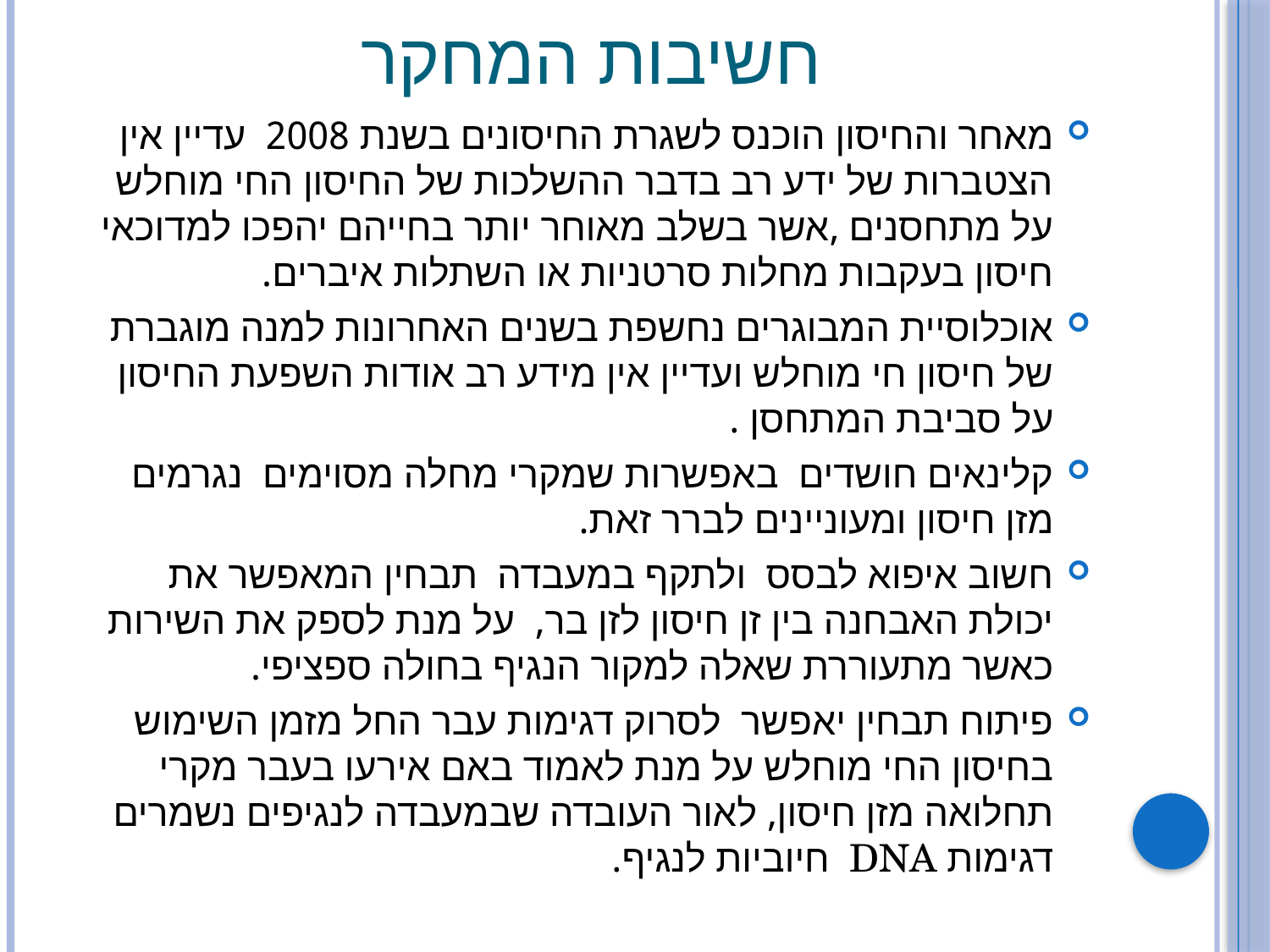

# חשיבות המחקר
מאחר והחיסון הוכנס לשגרת החיסונים בשנת 2008  עדיין אין הצטברות של ידע רב בדבר ההשלכות של החיסון החי מוחלש על מתחסנים ,אשר בשלב מאוחר יותר בחייהם יהפכו למדוכאי חיסון בעקבות מחלות סרטניות או השתלות איברים.
אוכלוסיית המבוגרים נחשפת בשנים האחרונות למנה מוגברת של חיסון חי מוחלש ועדיין אין מידע רב אודות השפעת החיסון על סביבת המתחסן .
קלינאים חושדים  באפשרות שמקרי מחלה מסוימים  נגרמים מזן חיסון ומעוניינים לברר זאת.
חשוב איפוא לבסס  ולתקף במעבדה  תבחין המאפשר את יכולת האבחנה בין זן חיסון לזן בר,  על מנת לספק את השירות  כאשר מתעוררת שאלה למקור הנגיף בחולה ספציפי.
פיתוח תבחין יאפשר  לסרוק דגימות עבר החל מזמן השימוש בחיסון החי מוחלש על מנת לאמוד באם אירעו בעבר מקרי  תחלואה מזן חיסון, לאור העובדה שבמעבדה לנגיפים נשמרים דגימות DNA  חיוביות לנגיף.